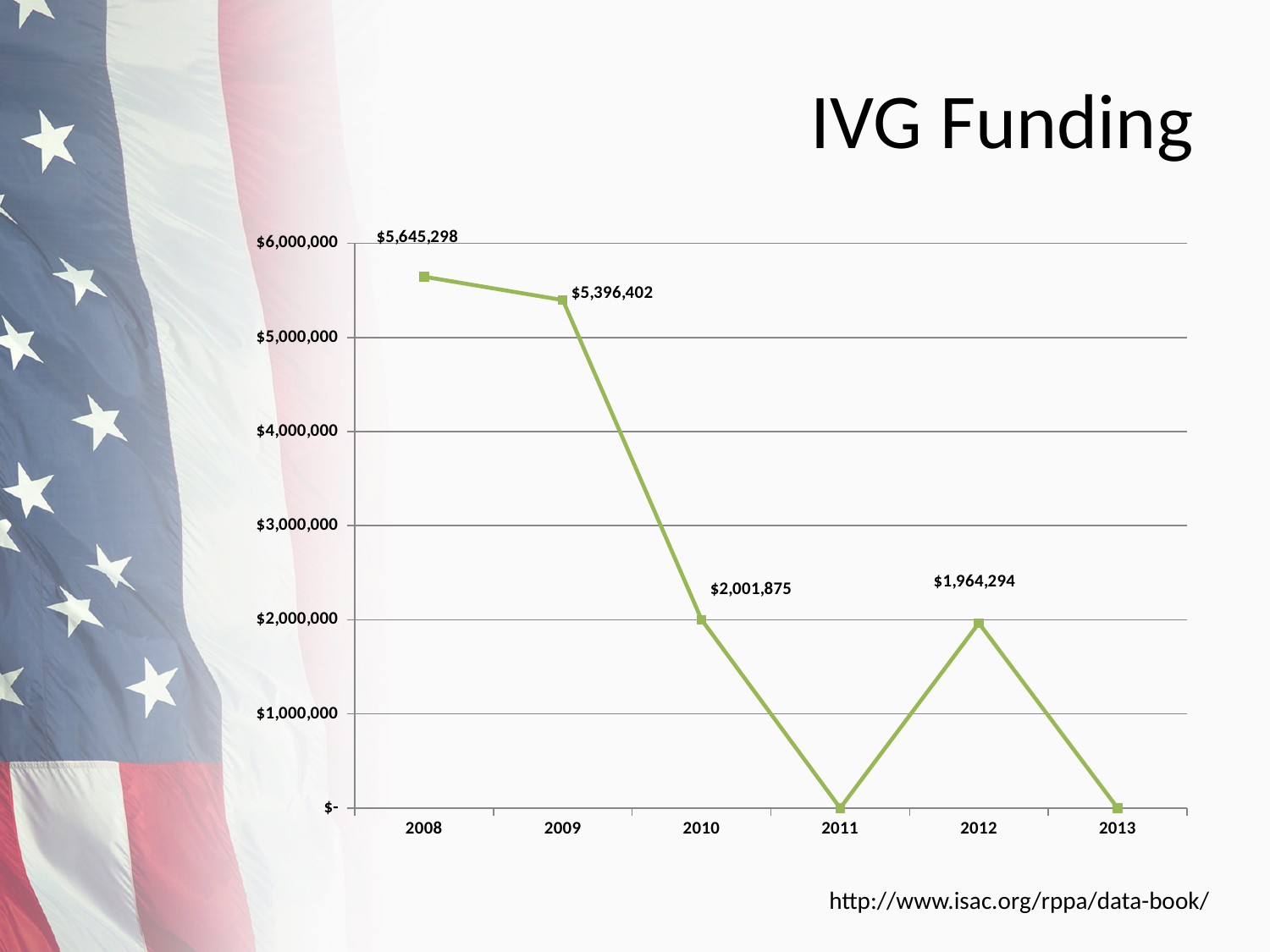

# IVG Funding

### Chart

| Category | Funding |
|---|---|
| 2008 | 5645298.0 |
| 2009 | 5396402.0 |
| 2010 | 2001875.0 |
| 2011 | 0.0 |
| 2012 | 1964294.0 |
| 2013 | 0.0 |
http://www.isac.org/rppa/data-book/